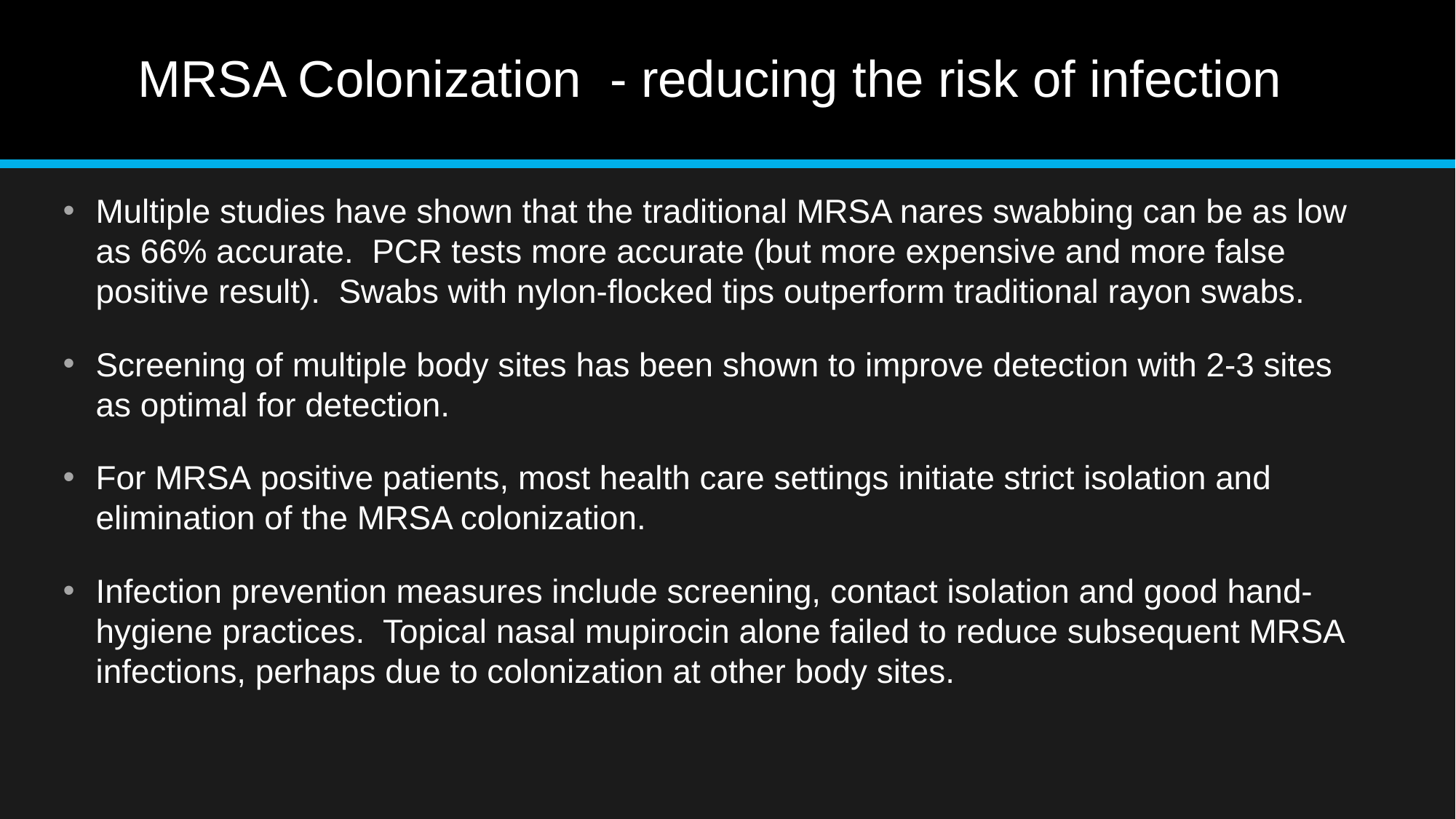

# MRSA Colonization  - reducing the risk of infection
Multiple studies have shown that the traditional MRSA nares swabbing can be as low as 66% accurate.  PCR tests more accurate (but more expensive and more false positive result).  Swabs with nylon-flocked tips outperform traditional rayon swabs.
Screening of multiple body sites has been shown to improve detection with 2-3 sites as optimal for detection.
For MRSA positive patients, most health care settings initiate strict isolation and elimination of the MRSA colonization.
Infection prevention measures include screening, contact isolation and good hand-hygiene practices.  Topical nasal mupirocin alone failed to reduce subsequent MRSA infections, perhaps due to colonization at other body sites.